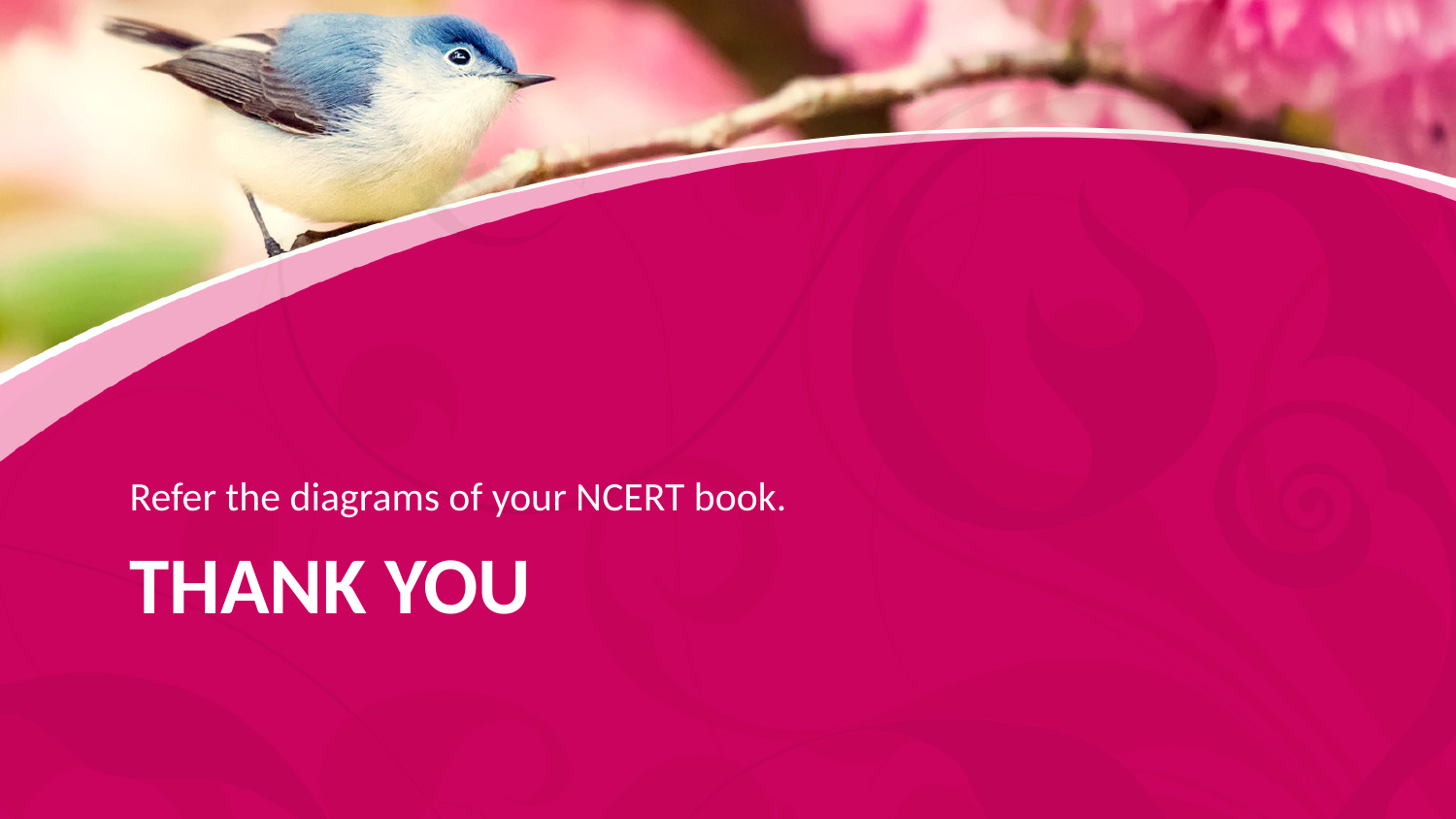

Refer the diagrams of your NCERT book.
# Thank you